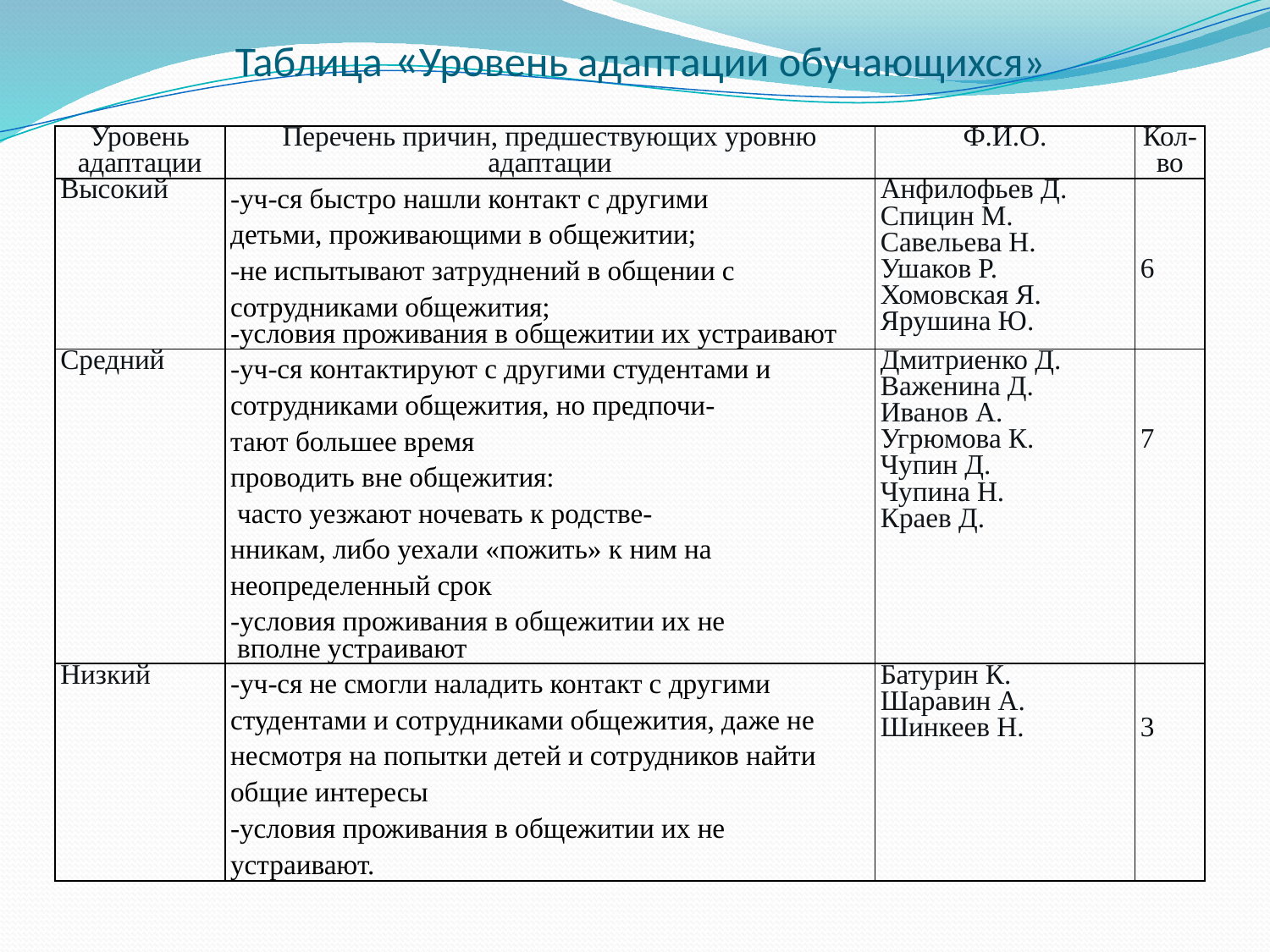

# Таблица «Уровень адаптации обучающихся»
| Уровень адаптации | Перечень причин, предшествующих уровню адаптации | Ф.И.О. | Кол-во |
| --- | --- | --- | --- |
| Высокий | -уч-ся быстро нашли контакт с другими детьми, проживающими в общежитии; -не испытывают затруднений в общении с сотрудниками общежития; -условия проживания в общежитии их устраивают | Анфилофьев Д. Спицин М. Савельева Н. Ушаков Р. Хомовская Я. Ярушина Ю. | 6 |
| Средний | -уч-ся контактируют с другими студентами и сотрудниками общежития, но предпочи- тают большее время проводить вне общежития: часто уезжают ночевать к родстве- нникам, либо уехали «пожить» к ним на неопределенный срок -условия проживания в общежитии их не  вполне устраивают | Дмитриенко Д. Важенина Д. Иванов А. Угрюмова К. Чупин Д. Чупина Н. Краев Д. | 7 |
| Низкий | -уч-ся не смогли наладить контакт с другими студентами и сотрудниками общежития, даже не несмотря на попытки детей и сотрудников найти общие интересы -условия проживания в общежитии их не устраивают. | Батурин К. Шаравин А. Шинкеев Н. | 3 |